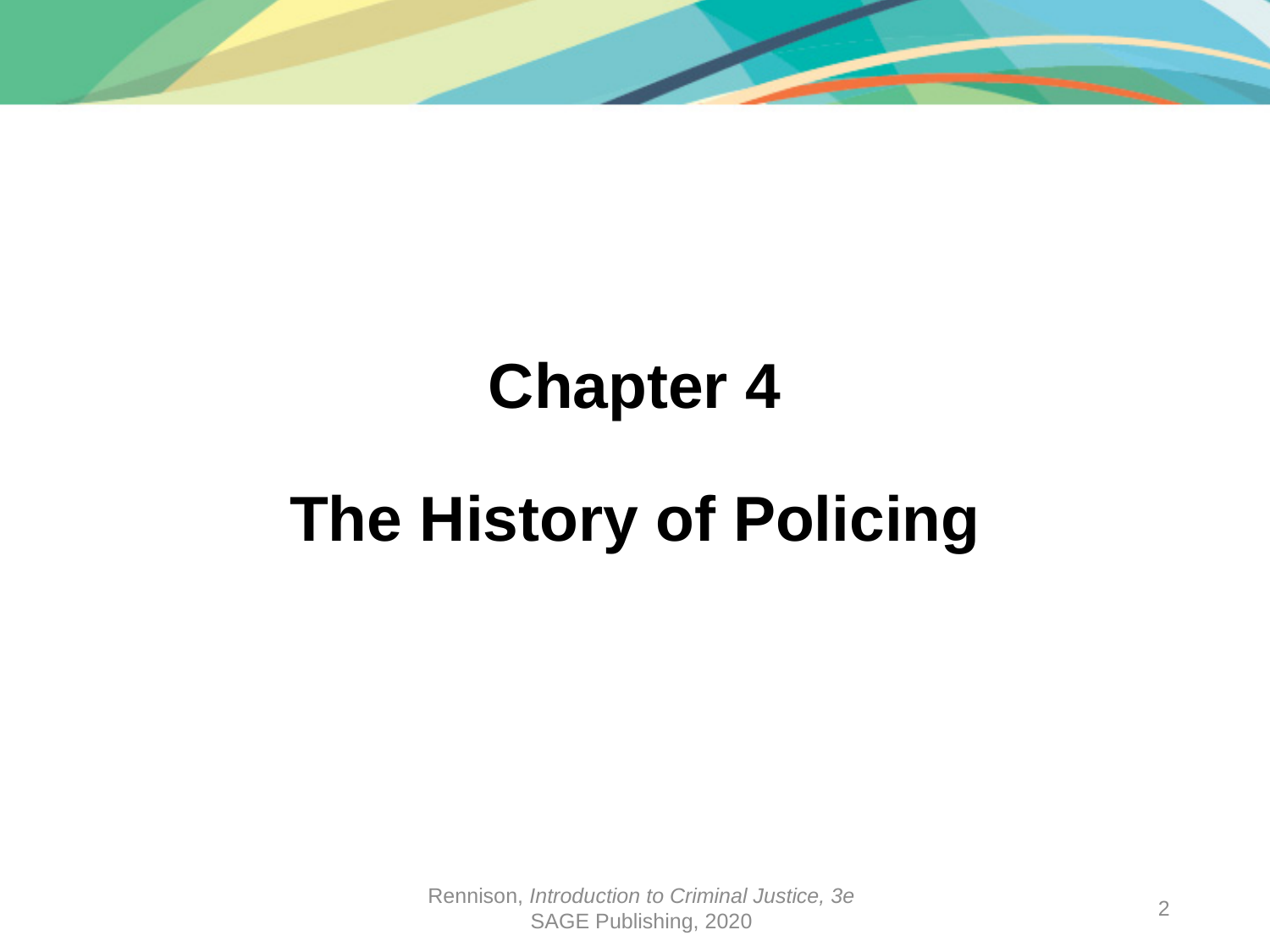

# Chapter 4
The History of Policing
Rennison, Introduction to Criminal Justice, 3e
SAGE Publishing, 2020
2